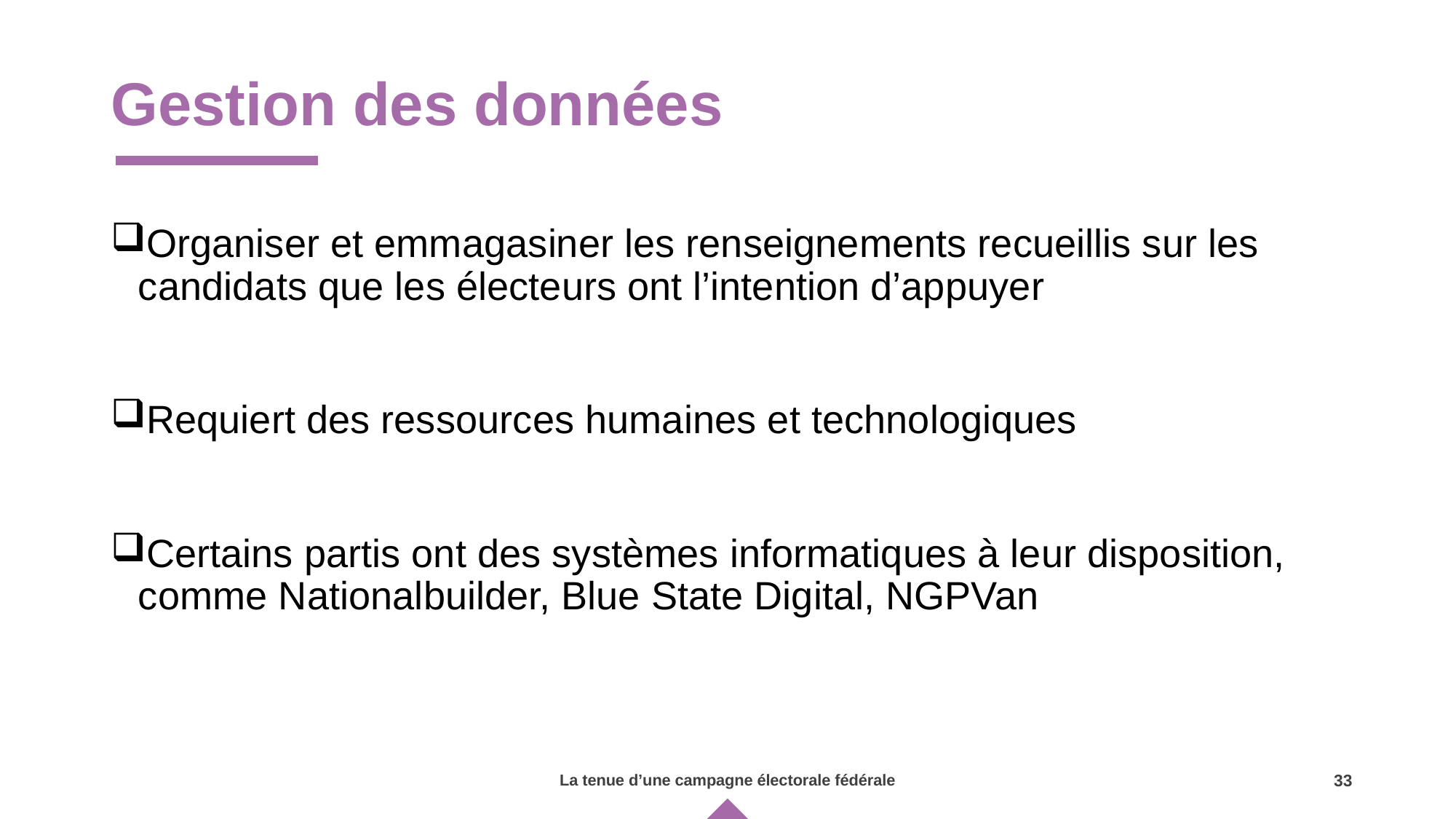

# Gestion des données
Organiser et emmagasiner les renseignements recueillis sur les candidats que les électeurs ont l’intention d’appuyer

Requiert des ressources humaines et technologiques

Certains partis ont des systèmes informatiques à leur disposition, comme Nationalbuilder, Blue State Digital, NGPVan